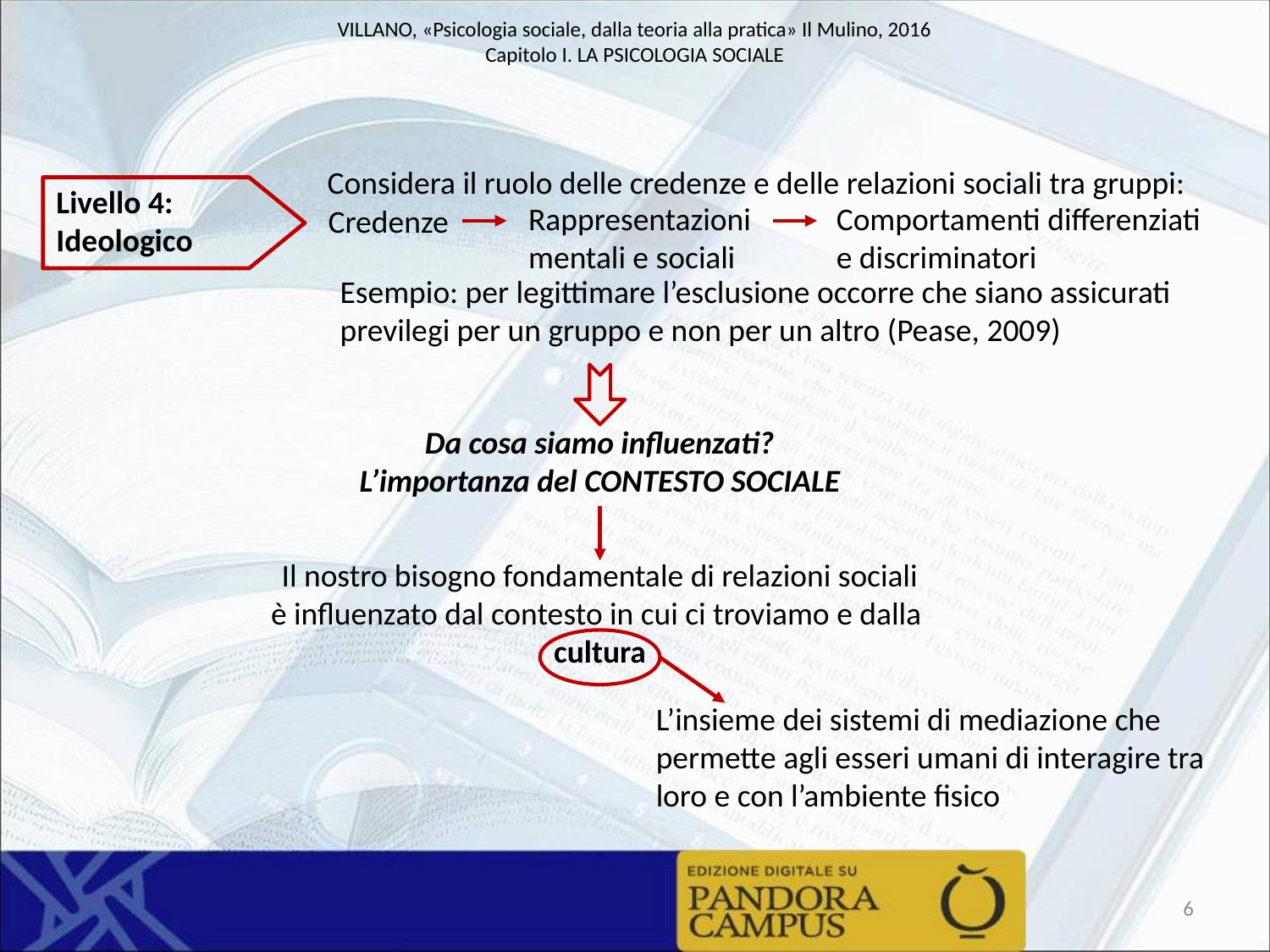

Considera il ruolo delle credenze e delle relazioni sociali tra gruppi:
Livello 4:
Ideologico

Rappresentazioni
mentali e sociali
Comportamenti differenziati
e discriminatori
Credenze
Esempio: per legittimare l’esclusione occorre che siano assicurati
previlegi per un gruppo e non per un altro (Pease, 2009)

Da cosa siamo influenzati?
L’importanza del CONTESTO SOCIALE

Il nostro bisogno fondamentale di relazioni sociali
è influenzato dal contesto in cui ci troviamo e dalla
cultura

L’insieme dei sistemi di mediazione che permette agli esseri umani di interagire tra loro e con l’ambiente fisico
6